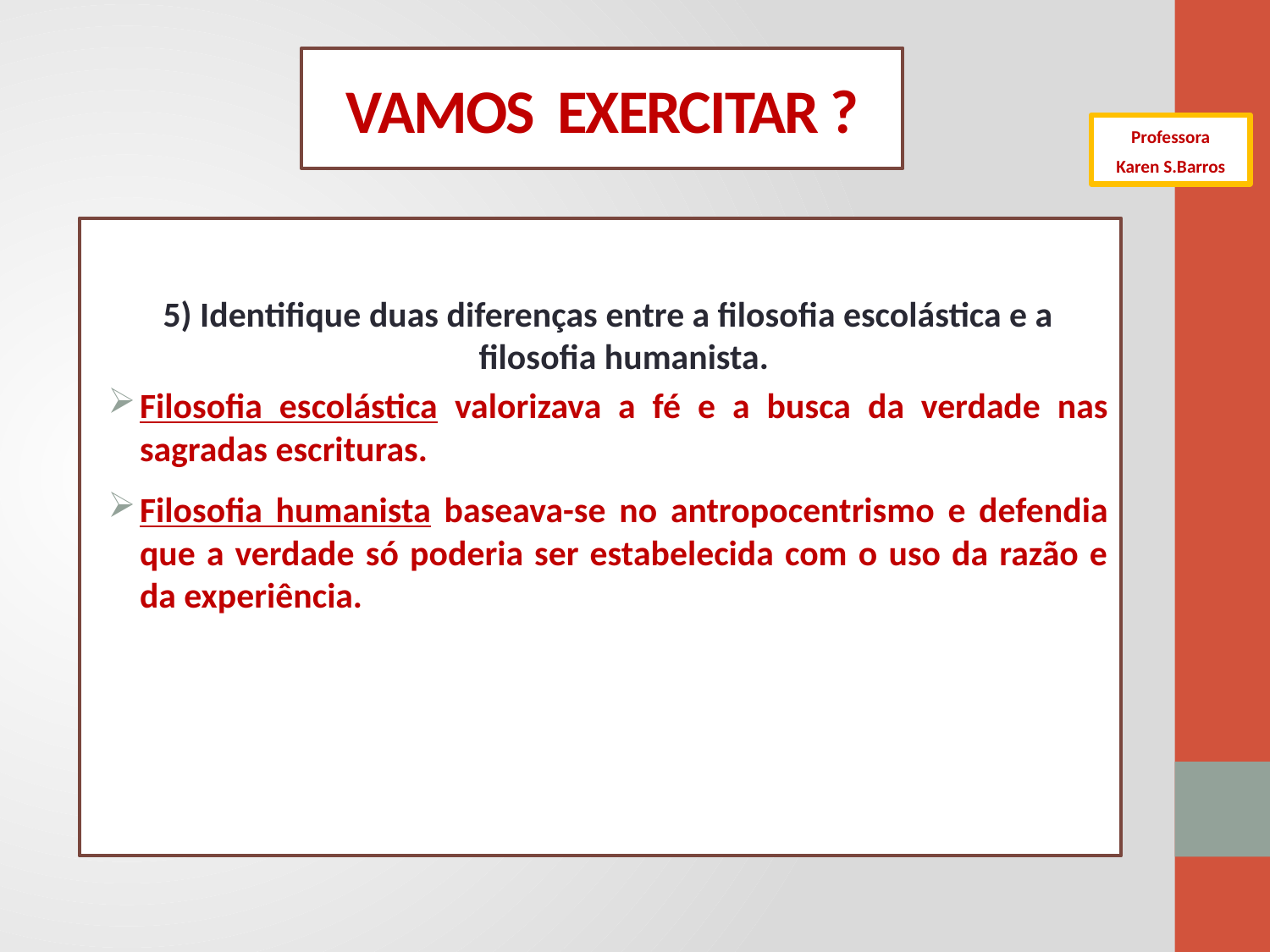

# VAMOS  EXERCITAR ?
Professora
Karen S.Barros

5) Identifique duas diferenças entre a filosofia escolástica e a filosofia humanista.
Filosofia escolástica valorizava a fé e a busca da verdade nas sagradas escrituras.

Filosofia humanista baseava-se no antropocentrismo e defendia que a verdade só poderia ser estabelecida com o uso da razão e da experiência.